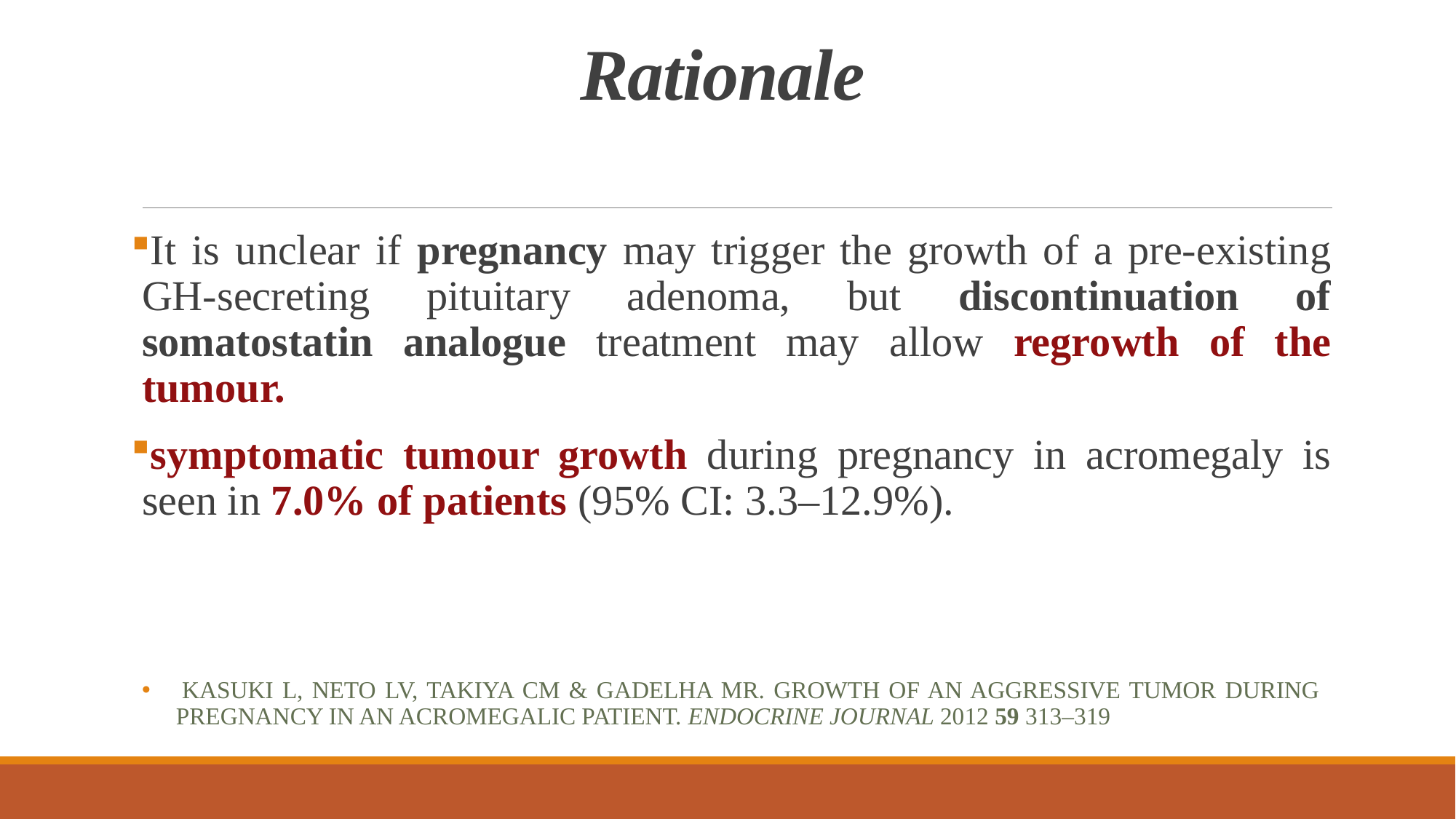

# Rationale
It is unclear if pregnancy may trigger the growth of a pre-existing GH-secreting pituitary adenoma, but discontinuation of somatostatin analogue treatment may allow regrowth of the tumour.
symptomatic tumour growth during pregnancy in acromegaly is seen in 7.0% of patients (95% CI: 3.3–12.9%).

 Kasuki L, Neto LV, Takiya CM & Gadelha MR. Growth of an aggressive tumor during pregnancy in an acromegalic patient. Endocrine Journal 2012 59 313–319